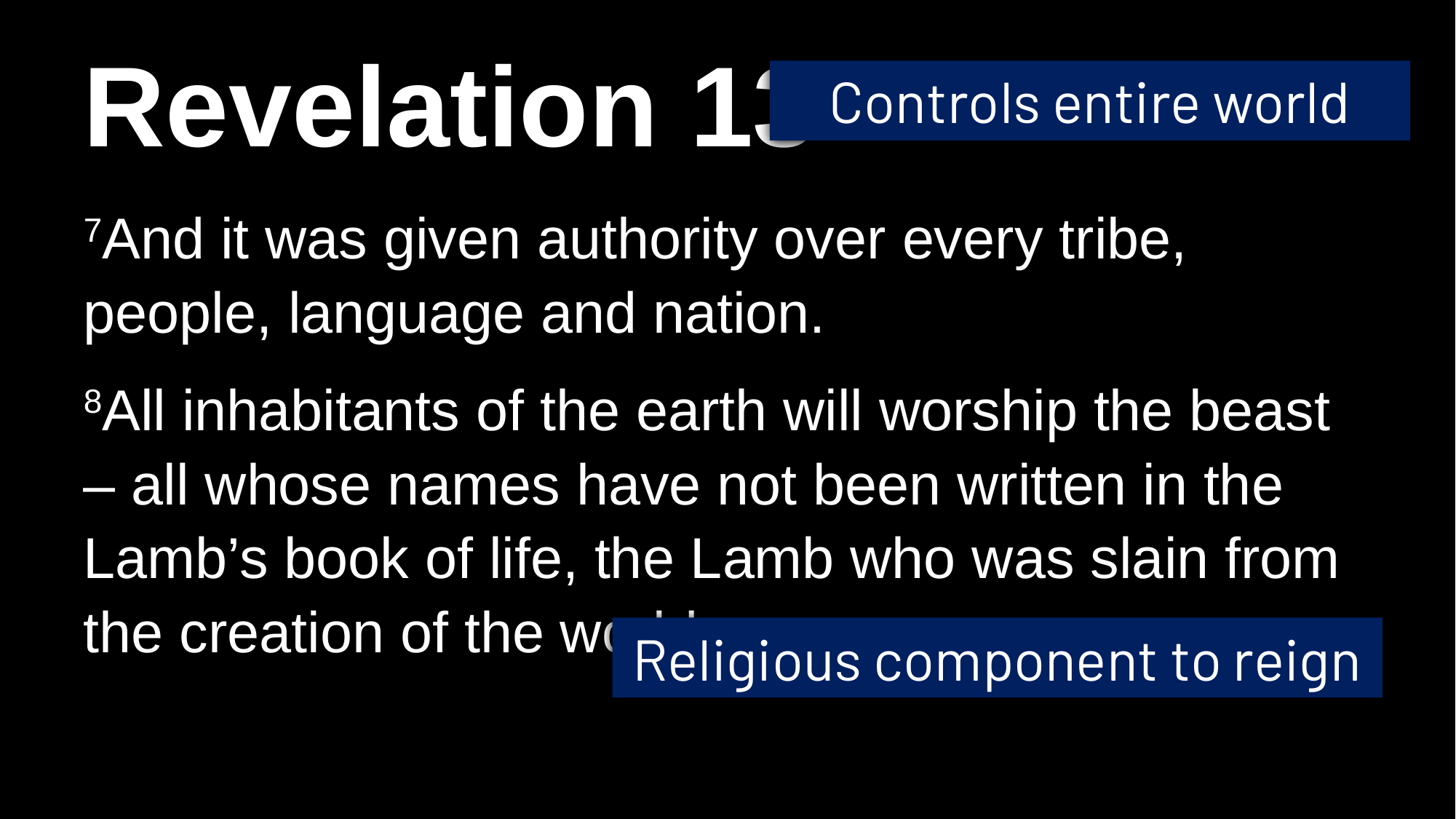

# Revelation 13
Controls entire world
7And it was given authority over every tribe, people, language and nation.
8All inhabitants of the earth will worship the beast – all whose names have not been written in the Lamb’s book of life, the Lamb who was slain from the creation of the world.
Religious component to reign